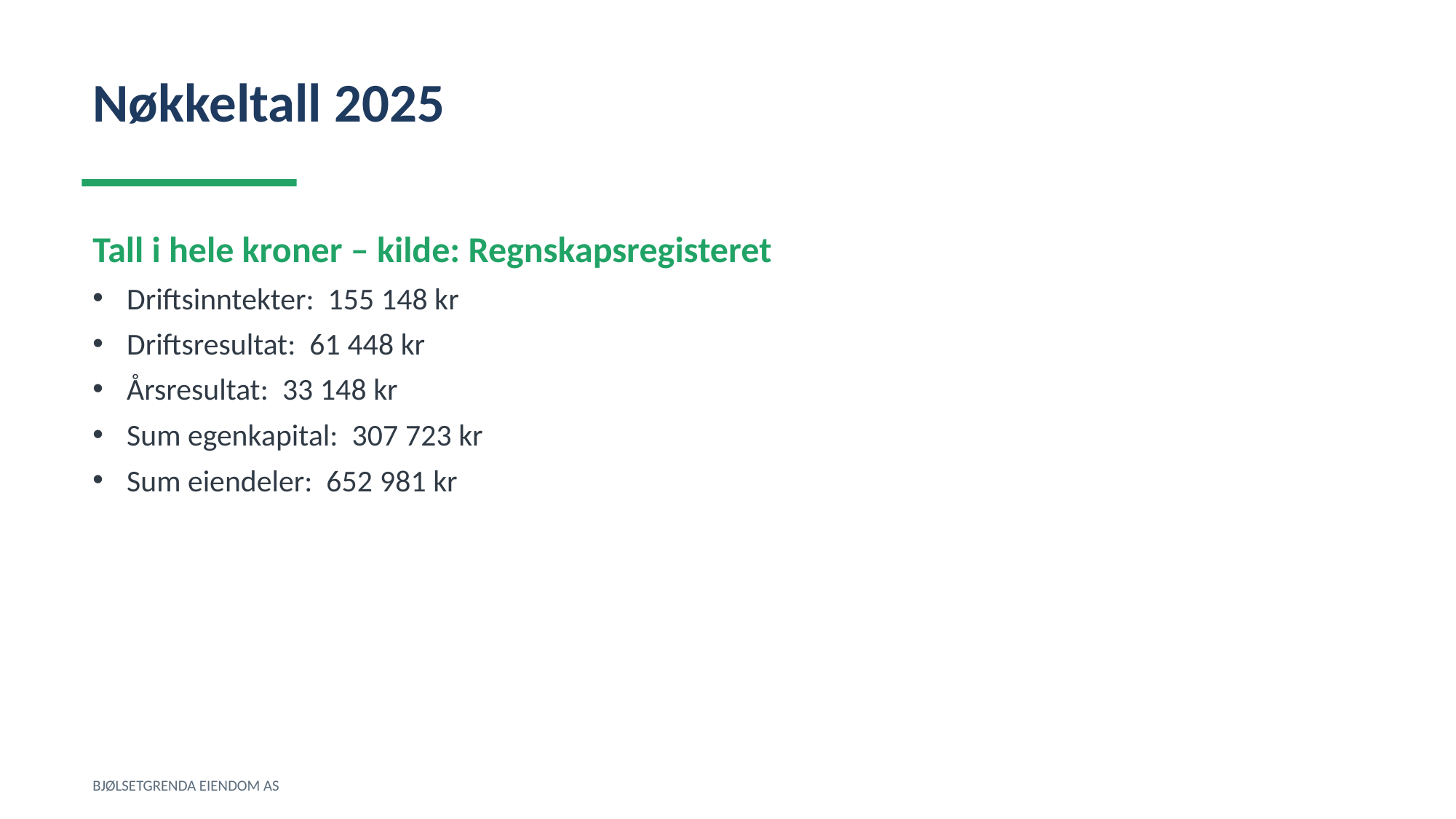

Nøkkeltall 2025

Tall i hele kroner – kilde: Regnskapsregisteret
Driftsinntekter:  155 148 kr
Driftsresultat:  61 448 kr
Årsresultat:  33 148 kr
Sum egenkapital:  307 723 kr
Sum eiendeler:  652 981 kr
BJØLSETGRENDA EIENDOM AS